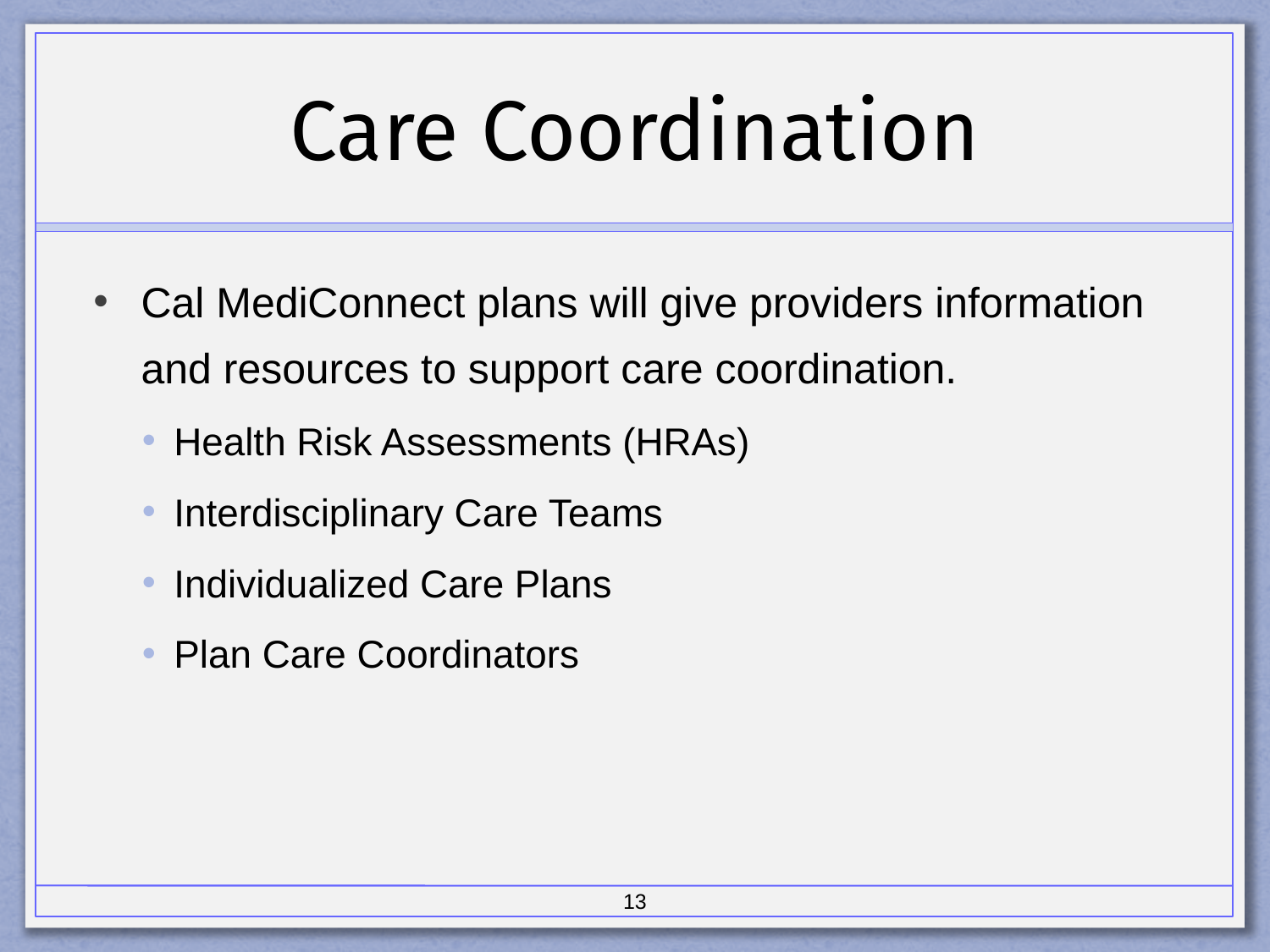

# Care Coordination
Cal MediConnect plans will give providers information and resources to support care coordination.
Health Risk Assessments (HRAs)
Interdisciplinary Care Teams
Individualized Care Plans
Plan Care Coordinators

13